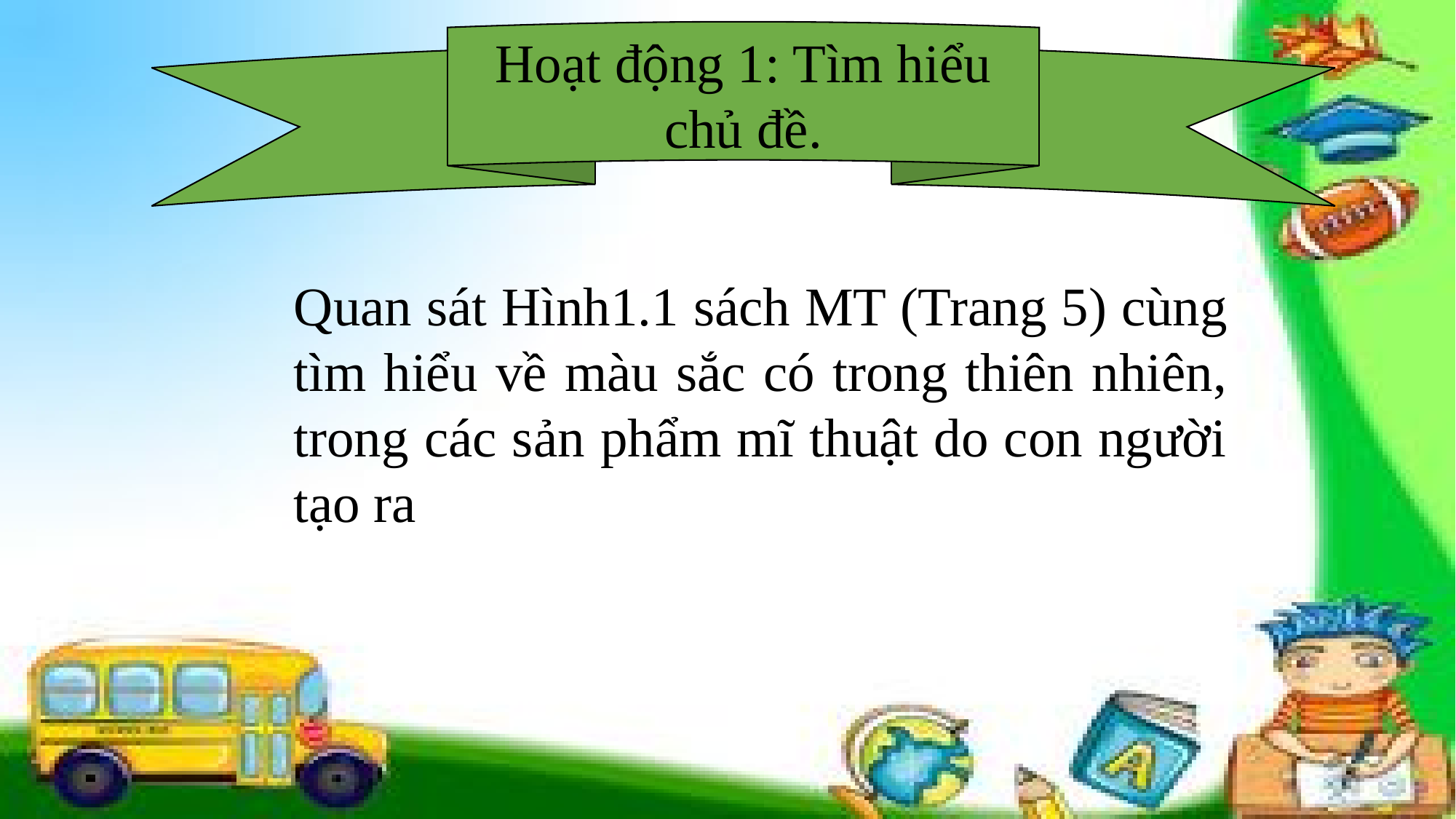

Hoạt động 1: Tìm hiểu chủ đề.
Quan sát Hình1.1 sách MT (Trang 5) cùng tìm hiểu về màu sắc có trong thiên nhiên, trong các sản phẩm mĩ thuật do con người tạo ra